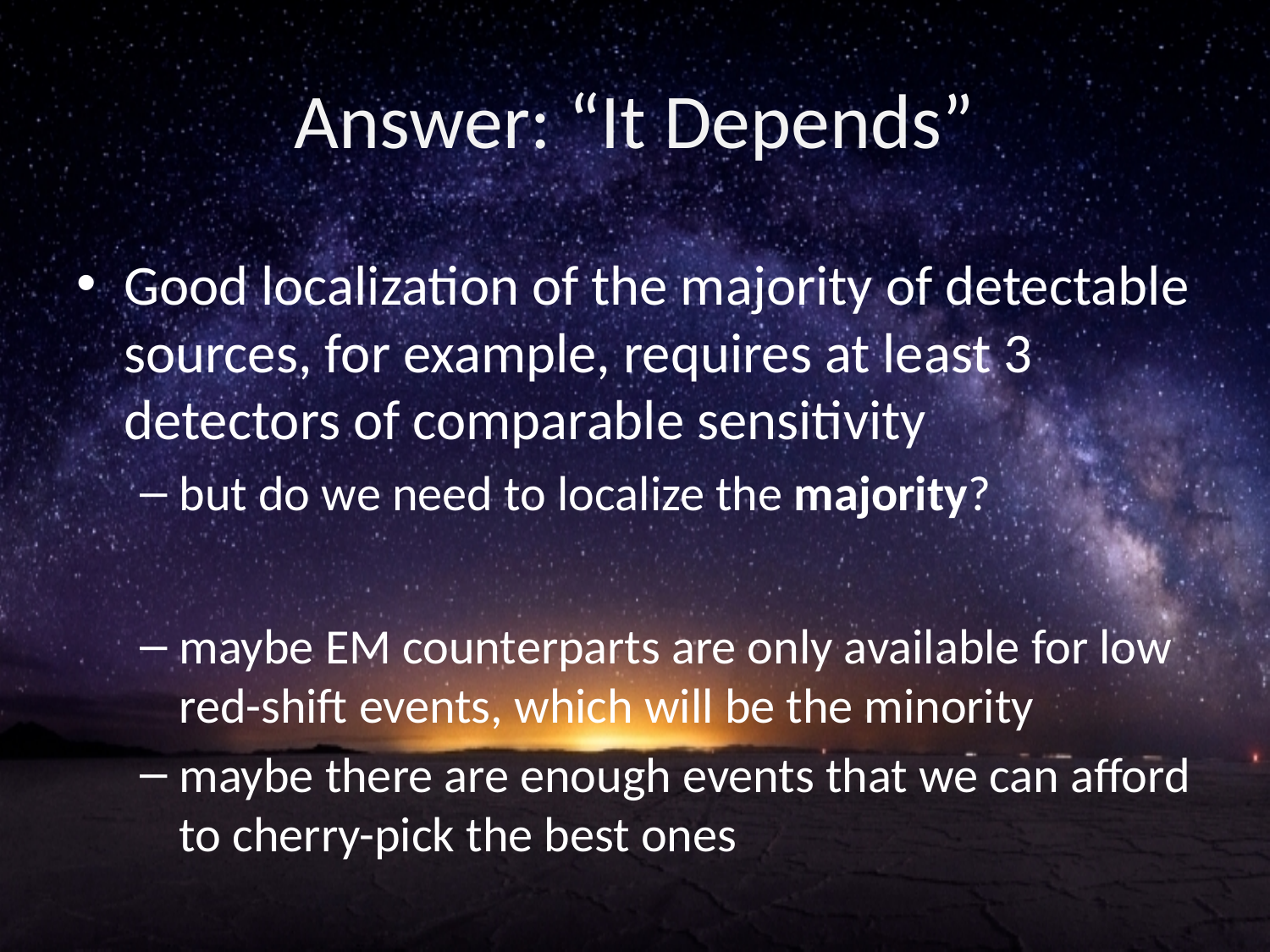

# Answer: “It Depends”
Good localization of the majority of detectable sources, for example, requires at least 3 detectors of comparable sensitivity
but do we need to localize the majority?

maybe EM counterparts are only available for low red-shift events, which will be the minority
maybe there are enough events that we can afford to cherry-pick the best ones